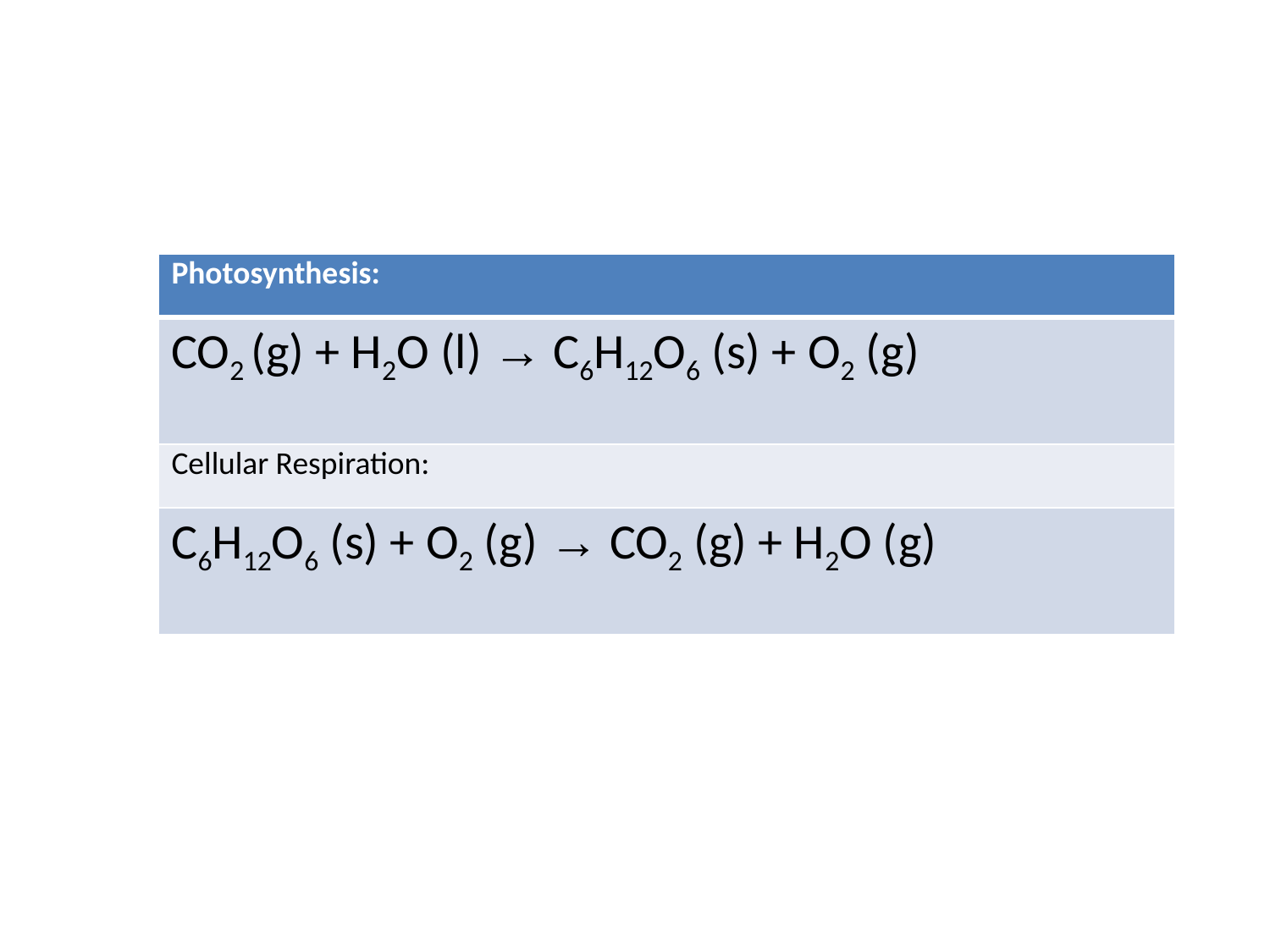

#

| Photosynthesis: |
| --- |
| CO2 (g) + H2O (l) → C6H12O6 (s) + O2 (g) |
| Cellular Respiration: |
| C6H12O6 (s) + O2 (g) → CO2 (g) + H2O (g) |